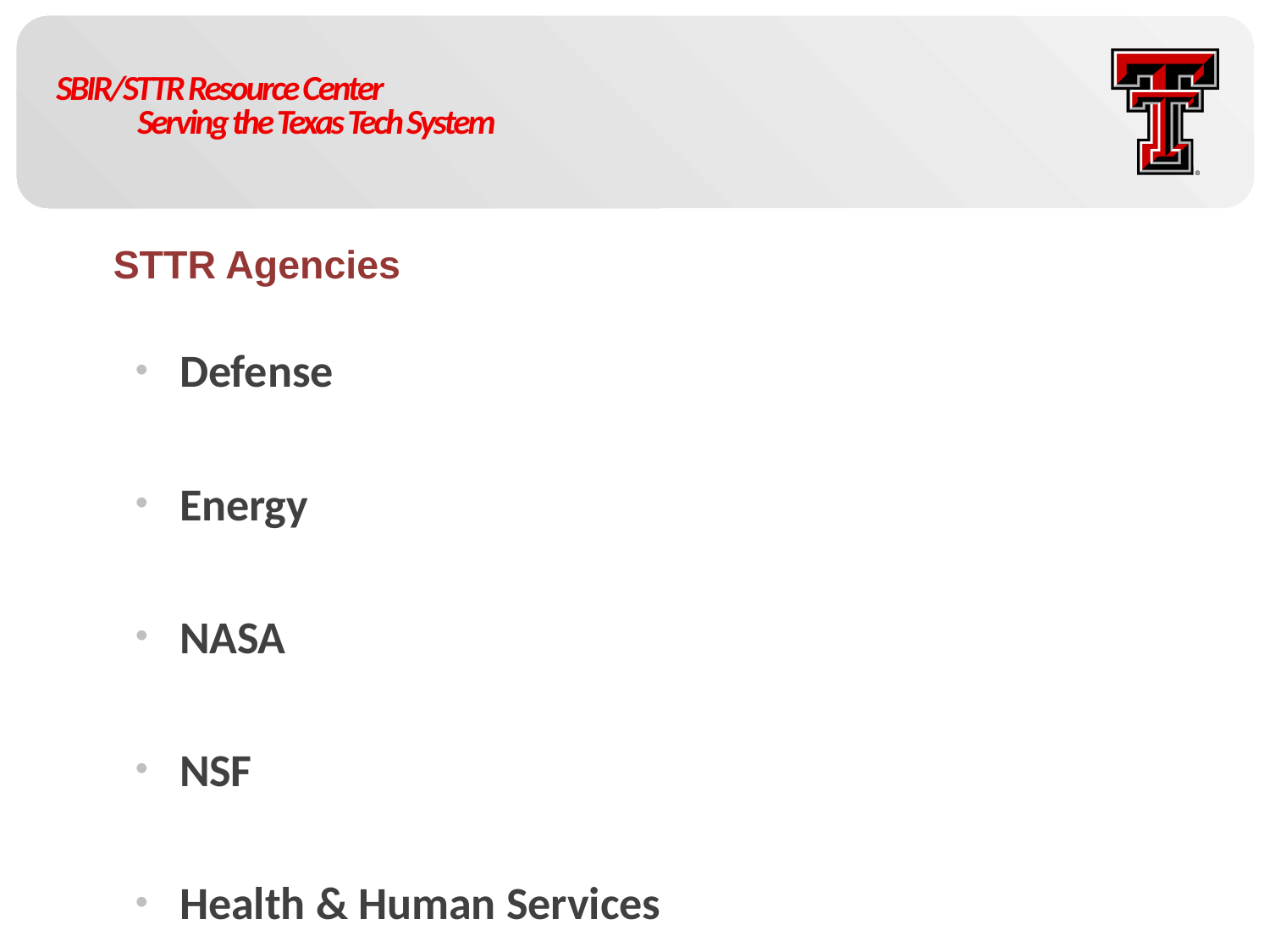

# SBIR/STTR Resource Center Serving the Texas Tech System
STTR Agencies

Defense

Energy

NASA

NSF

Health & Human Services